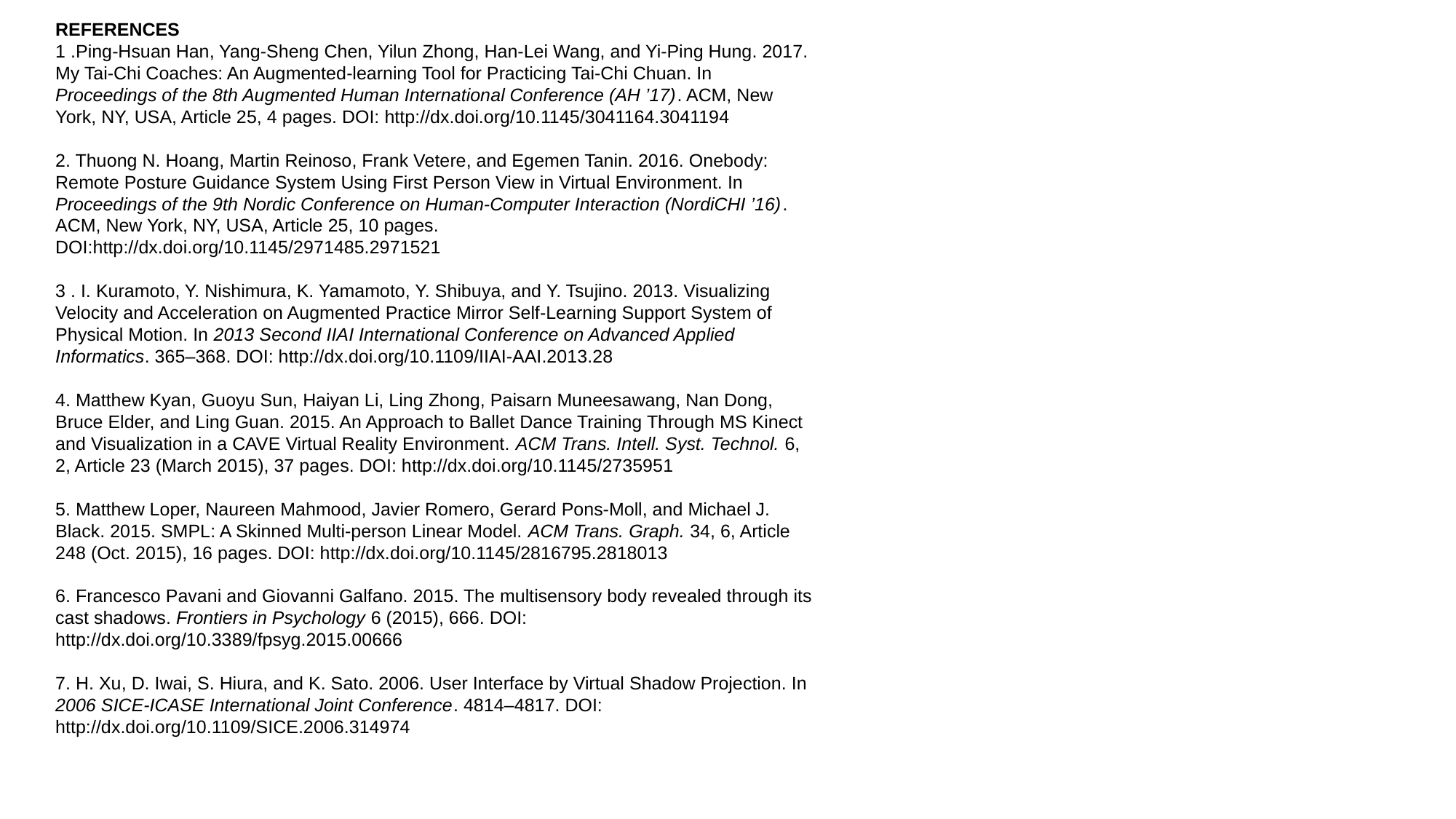

REFERENCES
1 .Ping-Hsuan Han, Yang-Sheng Chen, Yilun Zhong, Han-Lei Wang, and Yi-Ping Hung. 2017. My Tai-Chi Coaches: An Augmented-learning Tool for Practicing Tai-Chi Chuan. In Proceedings of the 8th Augmented Human International Conference (AH ’17). ACM, New York, NY, USA, Article 25, 4 pages. DOI: http://dx.doi.org/10.1145/3041164.3041194

2. Thuong N. Hoang, Martin Reinoso, Frank Vetere, and Egemen Tanin. 2016. Onebody: Remote Posture Guidance System Using First Person View in Virtual Environment. In Proceedings of the 9th Nordic Conference on Human-Computer Interaction (NordiCHI ’16). ACM, New York, NY, USA, Article 25, 10 pages. DOI:http://dx.doi.org/10.1145/2971485.2971521

3 . I. Kuramoto, Y. Nishimura, K. Yamamoto, Y. Shibuya, and Y. Tsujino. 2013. Visualizing Velocity and Acceleration on Augmented Practice Mirror Self-Learning Support System of Physical Motion. In 2013 Second IIAI International Conference on Advanced Applied Informatics. 365–368. DOI: http://dx.doi.org/10.1109/IIAI-AAI.2013.28

4. Matthew Kyan, Guoyu Sun, Haiyan Li, Ling Zhong, Paisarn Muneesawang, Nan Dong, Bruce Elder, and Ling Guan. 2015. An Approach to Ballet Dance Training Through MS Kinect and Visualization in a CAVE Virtual Reality Environment. ACM Trans. Intell. Syst. Technol. 6, 2, Article 23 (March 2015), 37 pages. DOI: http://dx.doi.org/10.1145/2735951

5. Matthew Loper, Naureen Mahmood, Javier Romero, Gerard Pons-Moll, and Michael J. Black. 2015. SMPL: A Skinned Multi-person Linear Model. ACM Trans. Graph. 34, 6, Article 248 (Oct. 2015), 16 pages. DOI: http://dx.doi.org/10.1145/2816795.2818013

6. Francesco Pavani and Giovanni Galfano. 2015. The multisensory body revealed through its cast shadows. Frontiers in Psychology 6 (2015), 666. DOI: http://dx.doi.org/10.3389/fpsyg.2015.00666

7. H. Xu, D. Iwai, S. Hiura, and K. Sato. 2006. User Interface by Virtual Shadow Projection. In 2006 SICE-ICASE International Joint Conference. 4814–4817. DOI: http://dx.doi.org/10.1109/SICE.2006.314974